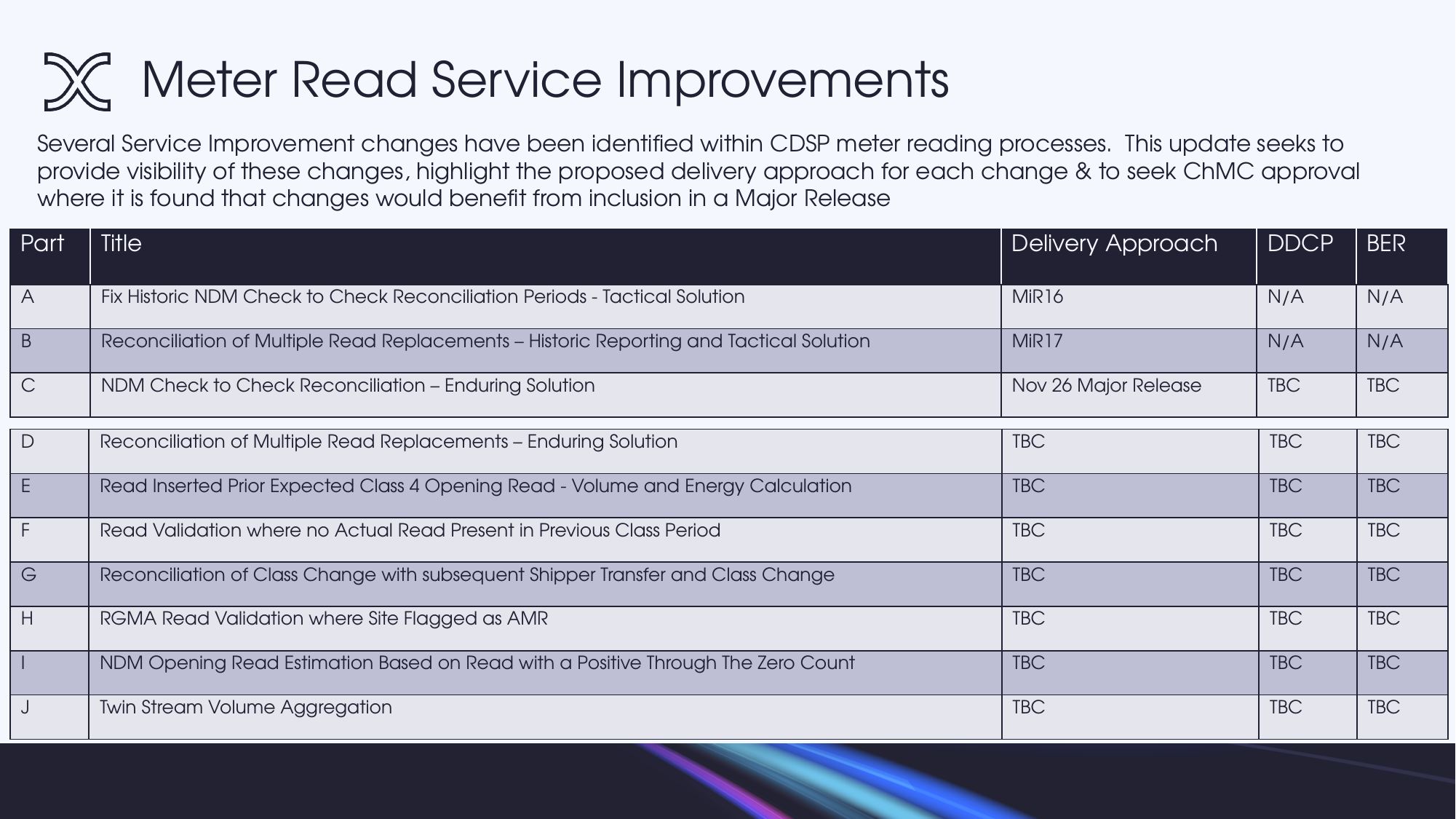

# Meter Read Service Improvements
Several Service Improvement changes have been identified within CDSP meter reading processes.  This update seeks to provide visibility of these changes, highlight the proposed delivery approach for each change & to seek ChMC approval where it is found that changes would benefit from inclusion in a Major Release
| Part | Title | Delivery Approach | DDCP | BER |
| --- | --- | --- | --- | --- |
| A | Fix Historic NDM Check to Check Reconciliation Periods - Tactical Solution | MiR16 | N/A | N/A |
| B | Reconciliation of Multiple Read Replacements – Historic Reporting and Tactical Solution | MiR17 | N/A | N/A |
| C | NDM Check to Check Reconciliation – Enduring Solution | Nov 26 Major Release | TBC | TBC |
| D | Reconciliation of Multiple Read Replacements – Enduring Solution | TBC | TBC | TBC |
| --- | --- | --- | --- | --- |
| E | Read Inserted Prior Expected Class 4 Opening Read - Volume and Energy Calculation | TBC | TBC | TBC |
| F | Read Validation where no Actual Read Present in Previous Class Period | TBC | TBC | TBC |
| G | Reconciliation of Class Change with subsequent Shipper Transfer and Class Change | TBC | TBC | TBC |
| H | RGMA Read Validation where Site Flagged as AMR | TBC | TBC | TBC |
| I | NDM Opening Read Estimation Based on Read with a Positive Through The Zero Count | TBC | TBC | TBC |
| J | Twin Stream Volume Aggregation | TBC | TBC | TBC |